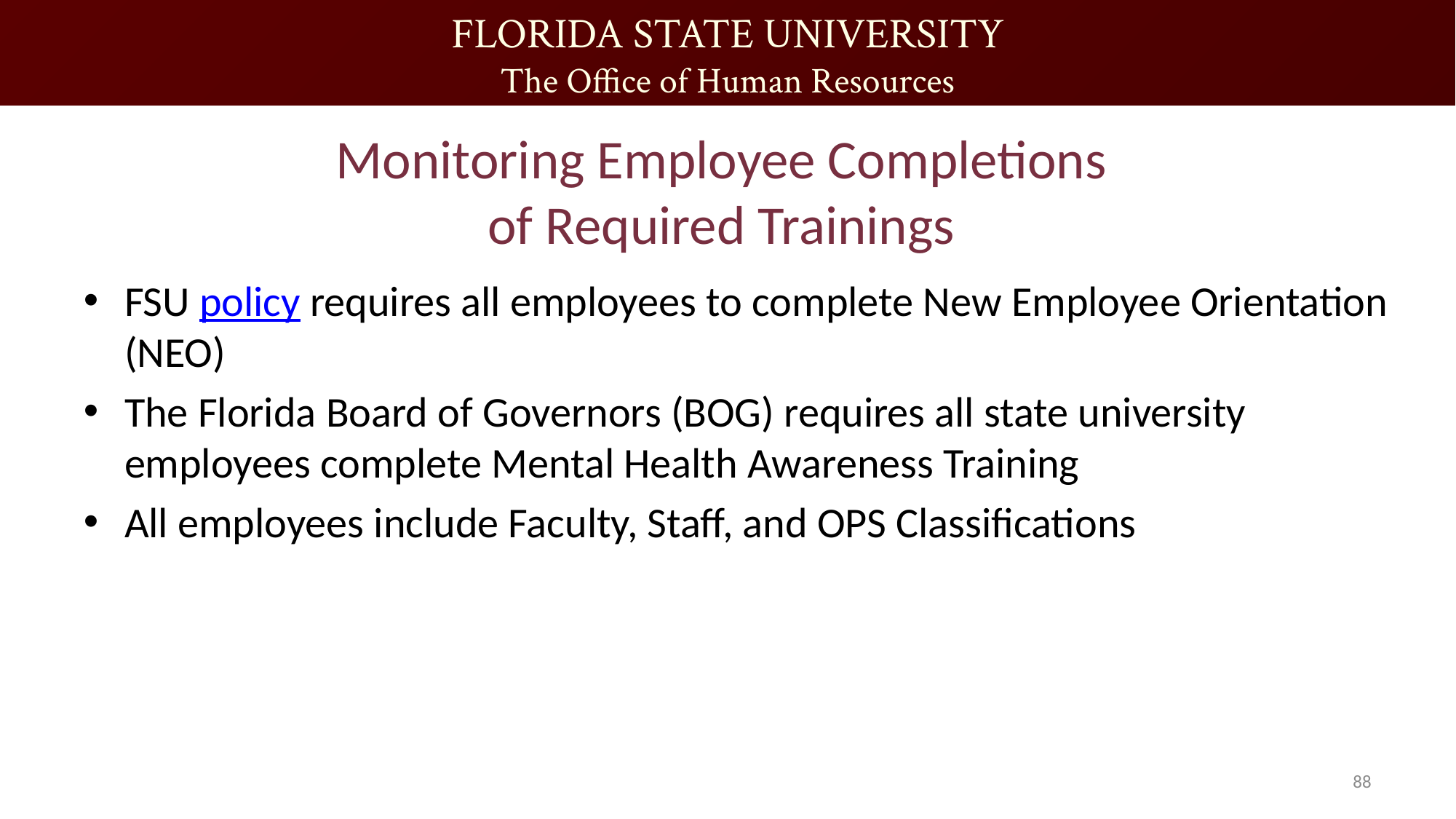

# Monitoring Employee Completions of Required Trainings

FSU policy requires all employees to complete New Employee Orientation (NEO)
The Florida Board of Governors (BOG) requires all state university employees complete Mental Health Awareness Training
All employees include Faculty, Staff, and OPS Classifications

88